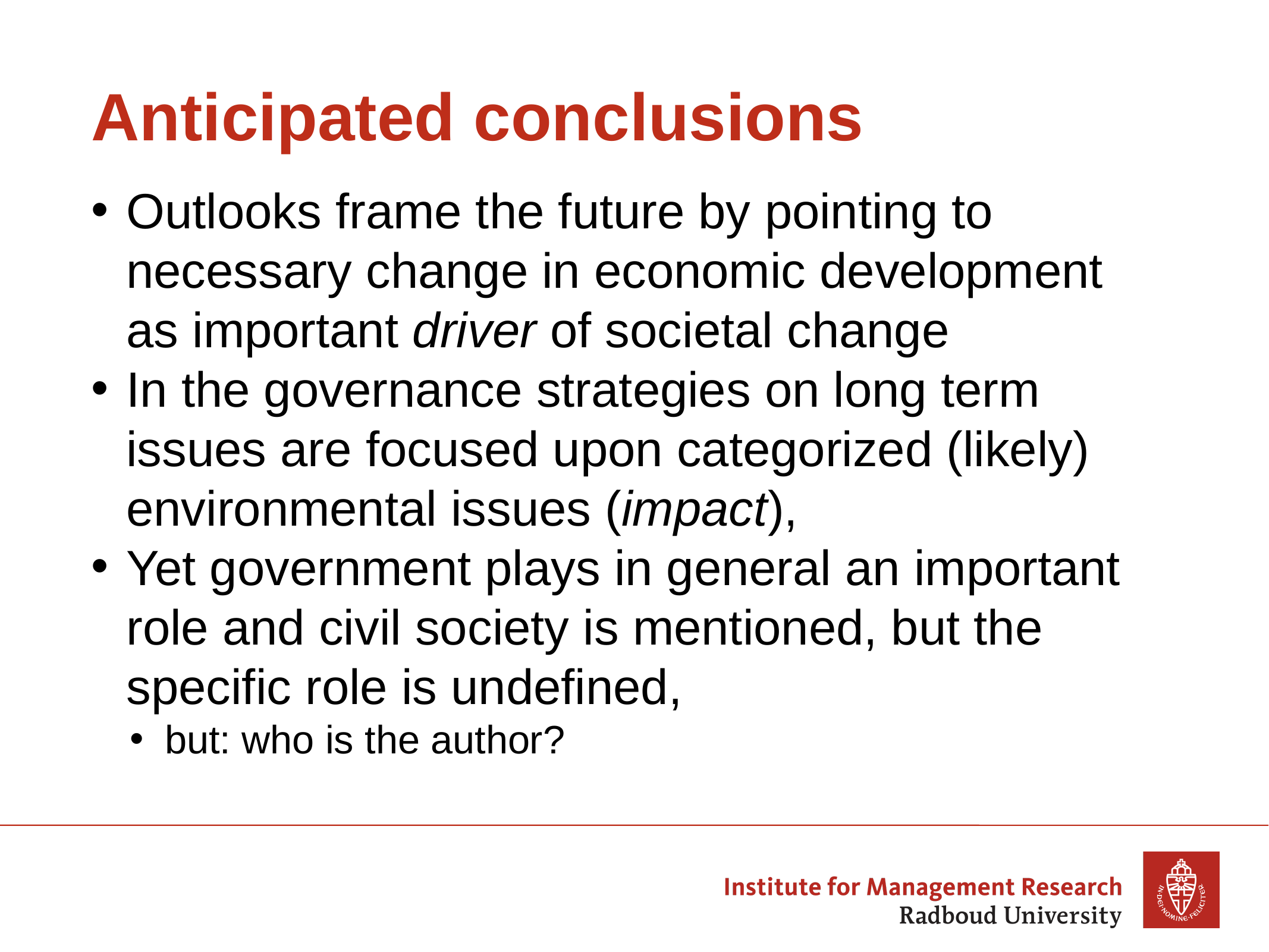

# Anticipated conclusions
Outlooks frame the future by pointing to necessary change in economic development  as important driver of societal change
In the governance strategies on long term issues are focused upon categorized (likely) environmental issues (impact),
Yet government plays in general an important role and civil society is mentioned, but the specific role is undefined,
but: who is the author?